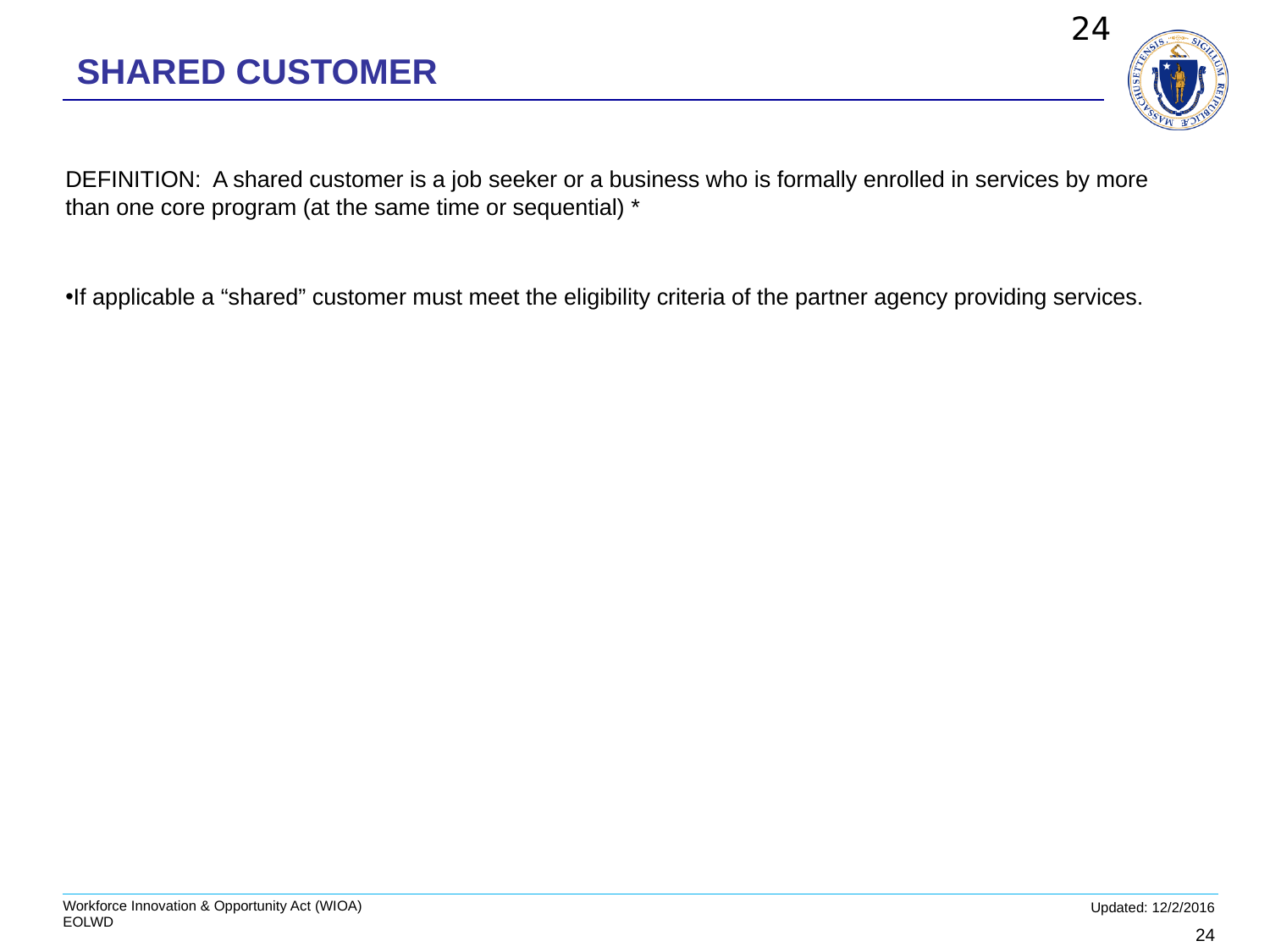

24
# SHARED CUSTOMER
DEFINITION:  A shared customer is a job seeker or a business who is formally enrolled in services by more than one core program (at the same time or sequential) *

If applicable a “shared” customer must meet the eligibility criteria of the partner agency providing services.